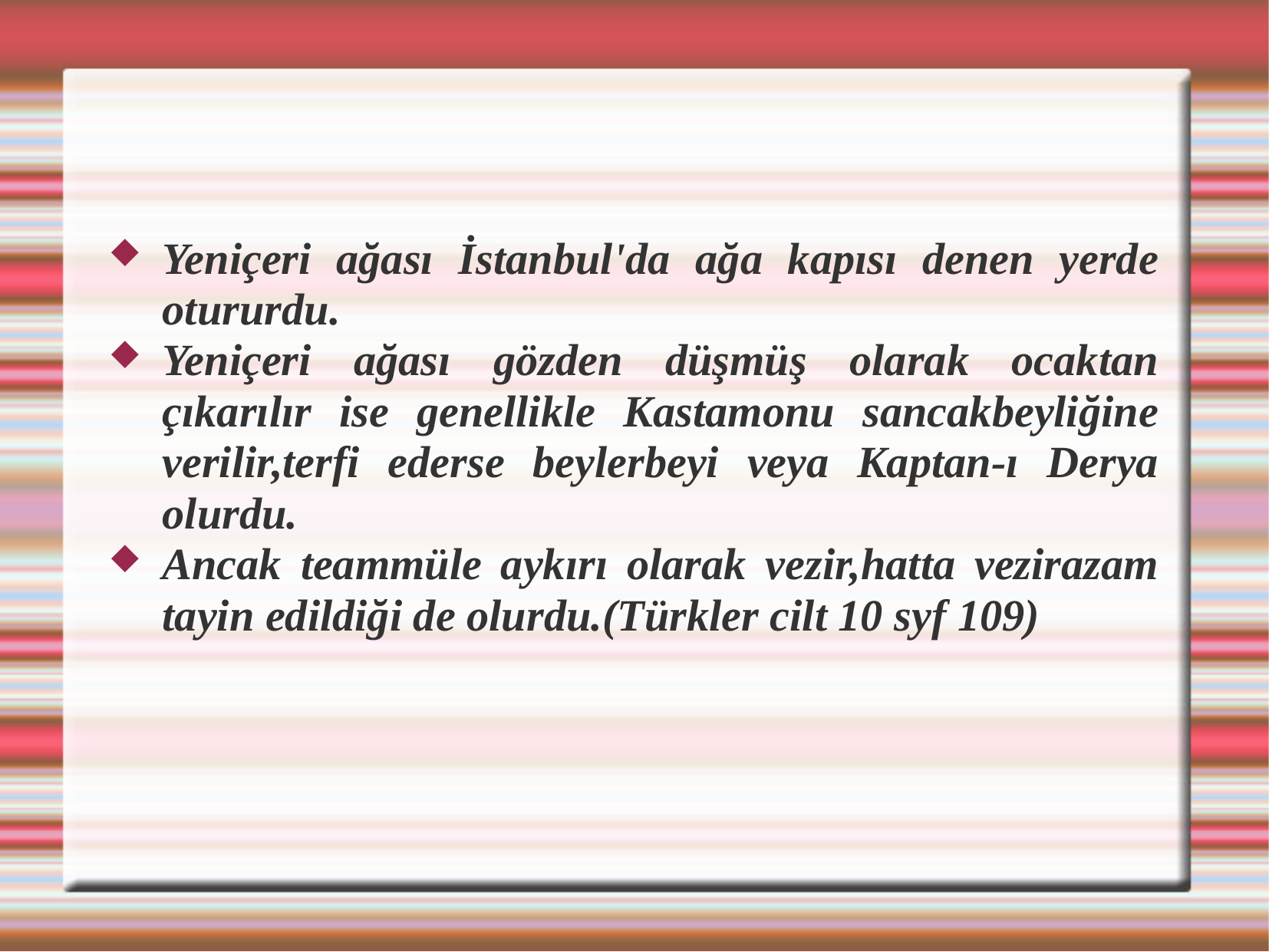

Yeniçeri ağası İstanbul'da ağa kapısı denen yerde otururdu.
Yeniçeri ağası gözden düşmüş olarak ocaktan çıkarılır ise genellikle Kastamonu sancakbeyliğine verilir,terfi ederse beylerbeyi veya Kaptan-ı Derya olurdu.
Ancak teammüle aykırı olarak vezir,hatta vezirazam tayin edildiği de olurdu.(Türkler cilt 10 syf 109)